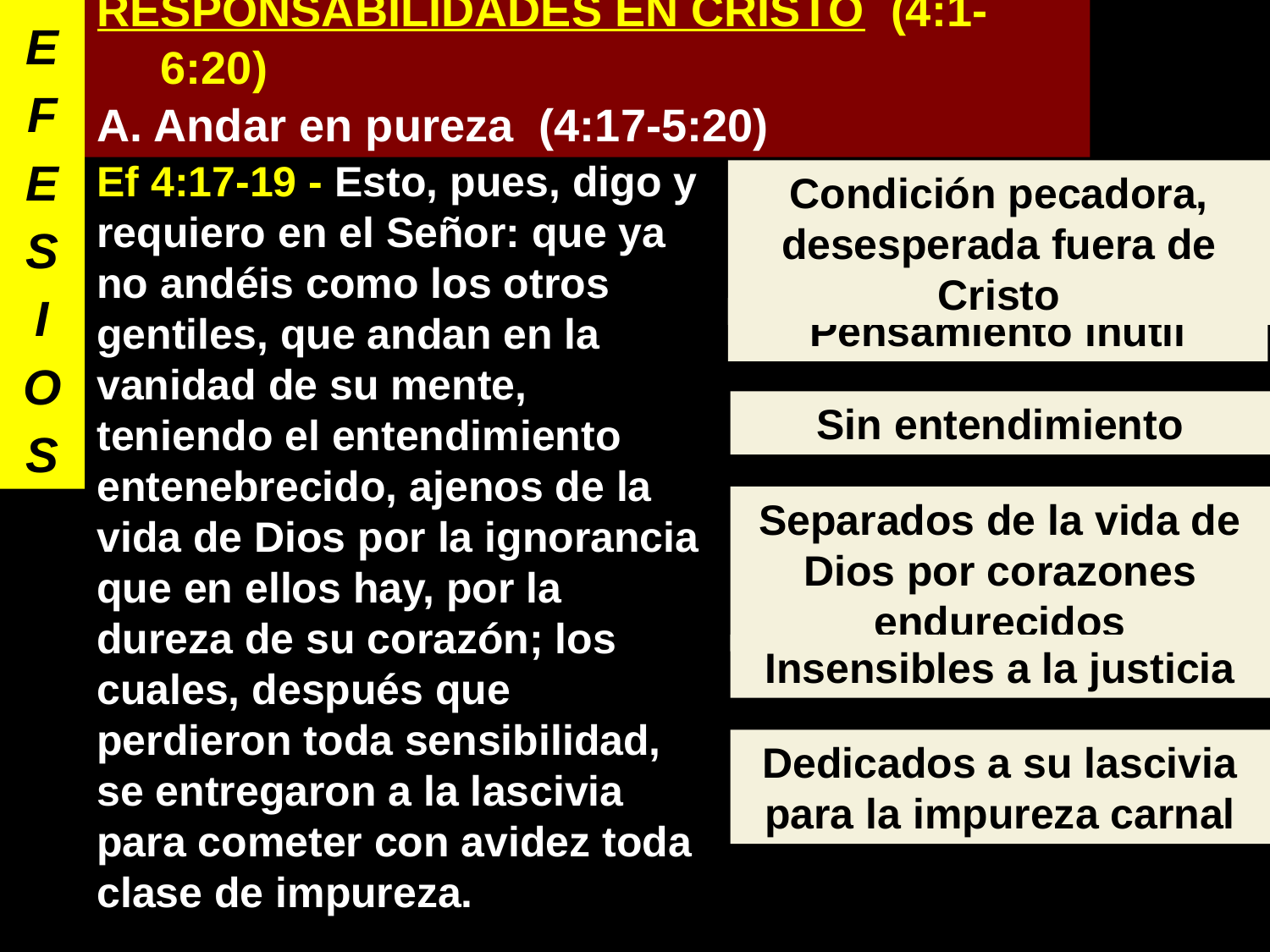

E
F
E
S
I
O
S
RESPONSABILIDADES EN CRISTO  (4:1-6:20)
A. Andar en pureza  (4:17-5:20)
Ef 4:17-19 - Esto, pues, digo y requiero en el Señor: que ya no andéis como los otros gentiles, que andan en la vanidad de su mente, teniendo el entendimiento entenebrecido, ajenos de la vida de Dios por la ignorancia que en ellos hay, por la dureza de su corazón; los cuales, después que perdieron toda sensibilidad, se entregaron a la lascivia para cometer con avidez toda clase de impureza.
Condición pecadora, desesperada fuera de Cristo
Pensamiento inútil
Sin entendimiento
Separados de la vida de Dios por corazones endurecidos
Insensibles a la justicia
Dedicados a su lascivia para la impureza carnal